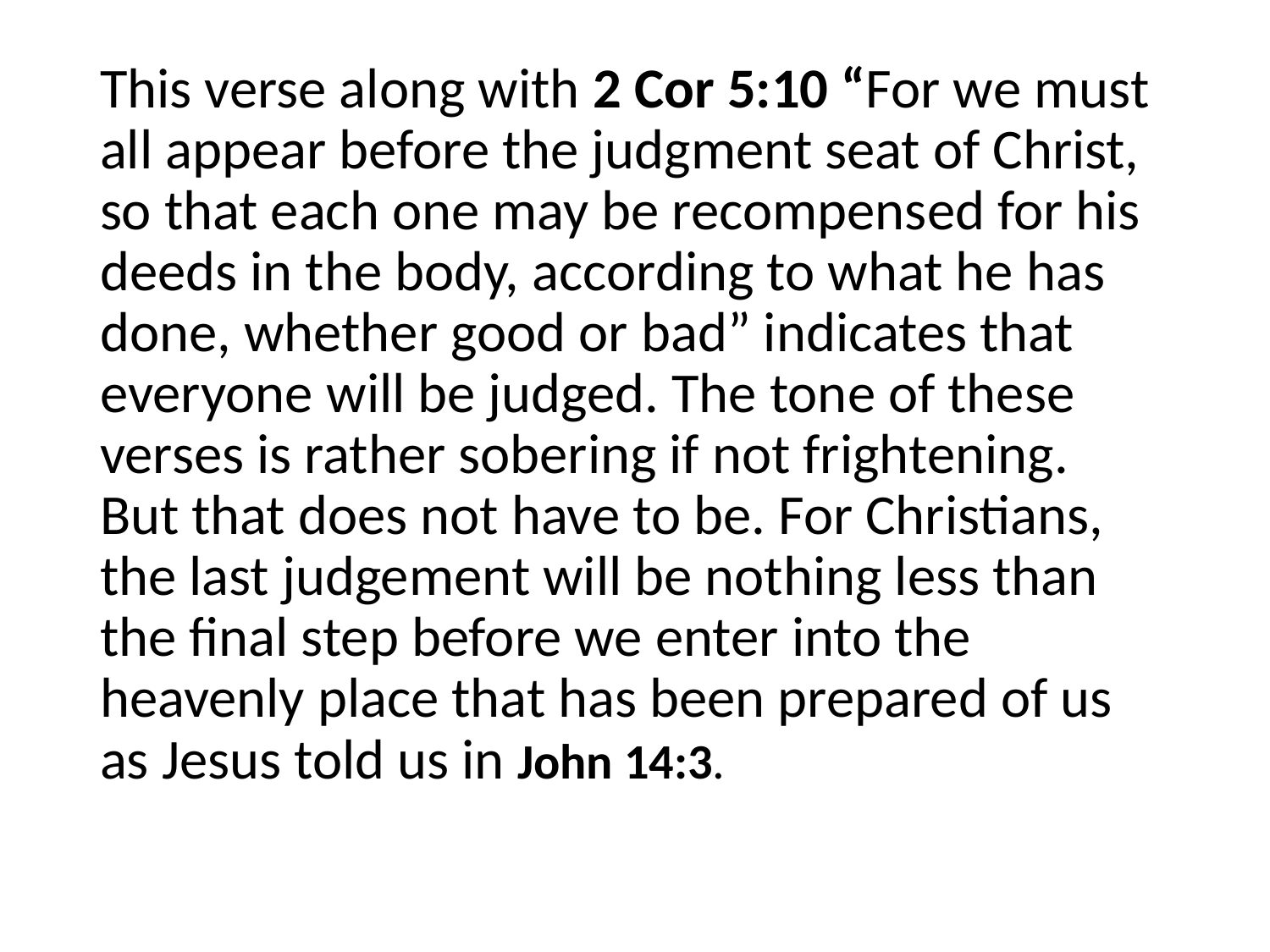

#
This verse along with 2 Cor 5:10 “For we must all appear before the judgment seat of Christ, so that each one may be recompensed for his deeds in the body, according to what he has done, whether good or bad” indicates that everyone will be judged. The tone of these verses is rather sobering if not frightening.  But that does not have to be. For Christians, the last judgement will be nothing less than the final step before we enter into the heavenly place that has been prepared of us as Jesus told us in John 14:3.